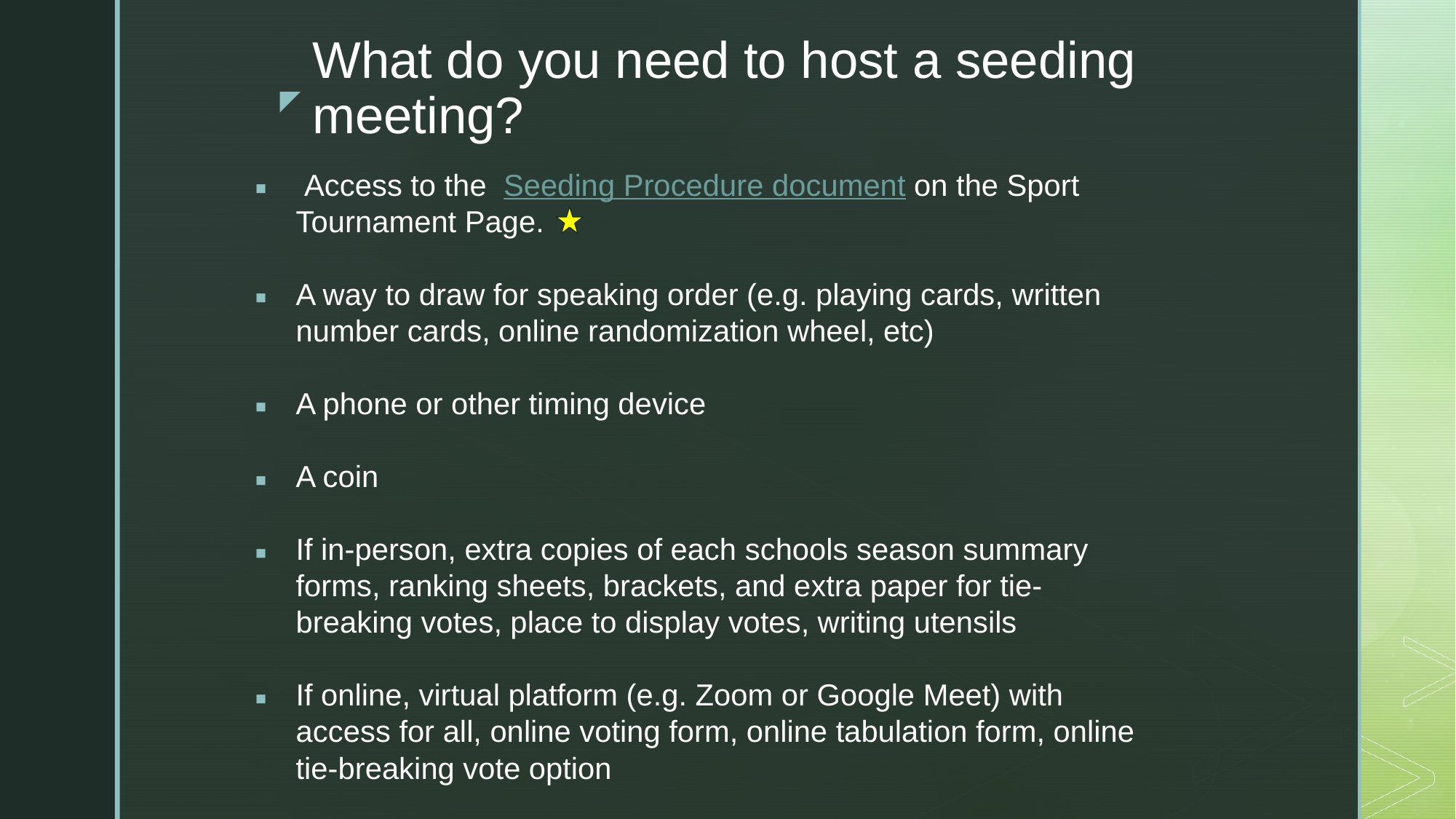

# What do you need to host a seeding meeting?

 Access to the  Seeding Procedure document on the Sport Tournament Page.

A way to draw for speaking order (e.g. playing cards, written number cards, online randomization wheel, etc)

A phone or other timing device

A coin

If in-person, extra copies of each schools season summary forms, ranking sheets, brackets, and extra paper for tie-breaking votes, place to display votes, writing utensils

If online, virtual platform (e.g. Zoom or Google Meet) with access for all, online voting form, online tabulation form, online tie-breaking vote option